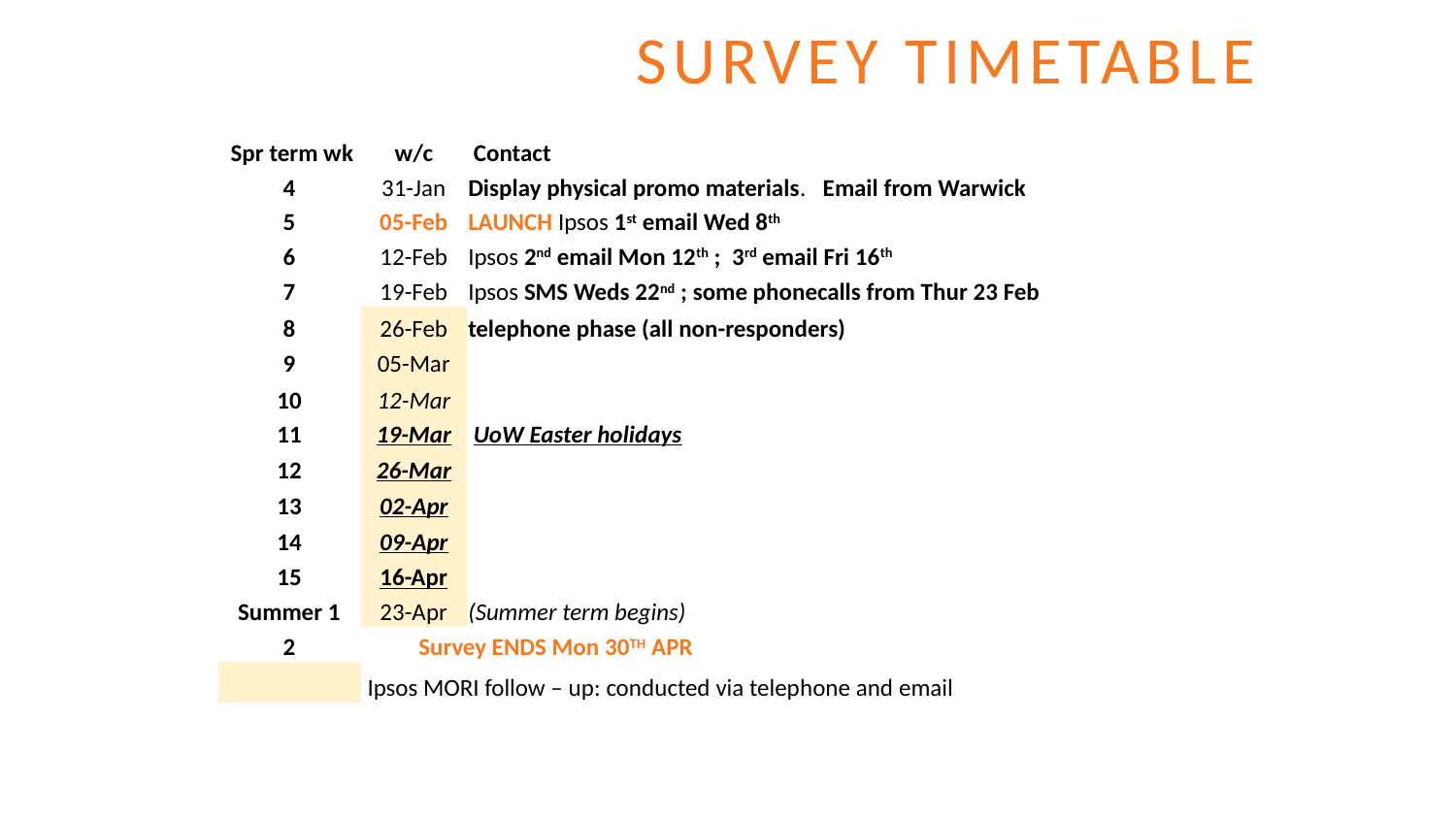

# SURVEY TIMETABLE
| Spr term wk | w/c | Contact |  |  |  |  |  |  |  |  |  |  |
| --- | --- | --- | --- | --- | --- | --- | --- | --- | --- | --- | --- | --- |
| 4 | 31-Jan | Display physical promo materials. Email from Warwick |  |  |  |  |  |  |  |  |  |  |
| 5 | 05-Feb | LAUNCH Ipsos 1st email Wed 8th |  |  |  |  |  |  |  |  |  |  |
| 6 | 12-Feb | Ipsos 2nd email Mon 12th ; 3rd email Fri 16th |  |  |  |  |  |  |  |  |  |  |
| 7 | 19-Feb | Ipsos SMS Weds 22nd ; some phonecalls from Thur 23 Feb |  |  |  |  |  |  |  |  |  |  |
| 8 | 26-Feb | telephone phase (all non-responders) |  |  |  |  |  |  |  |  |  |  |
| 9 | 05-Mar |  |  |  |  |  |  |  |  |  |  |  |
| 10 | 12-Mar |  |  |  |  |  |  |  |  |  |  |  |
| 11 | 19-Mar | UoW Easter holidays |  |  |  |  |  |  |  |  |  |  |
| 12 | 26-Mar |  |  |  |  |  |  |  |  |  |  |  |
| 13 | 02-Apr |  |  |  |  |  |  |  |  |  |  |  |
| 14 | 09-Apr |  |  |  |  |  |  |  |  |  |  |  |
| 15 | 16-Apr |  |  |  |  |  |  |  |  |  |  |  |
| Summer 1 | 23-Apr | (Summer term begins) |  |  |  |  |  |  |  |  |  |  |
| 2 | Survey ENDS Mon 30TH APR |  |  |  |  |  |  |  |  |  |  |  |
|  | Ipsos MORI follow – up: conducted via telephone and email |  |  |  |  |  |  |  |  |  |  |  |